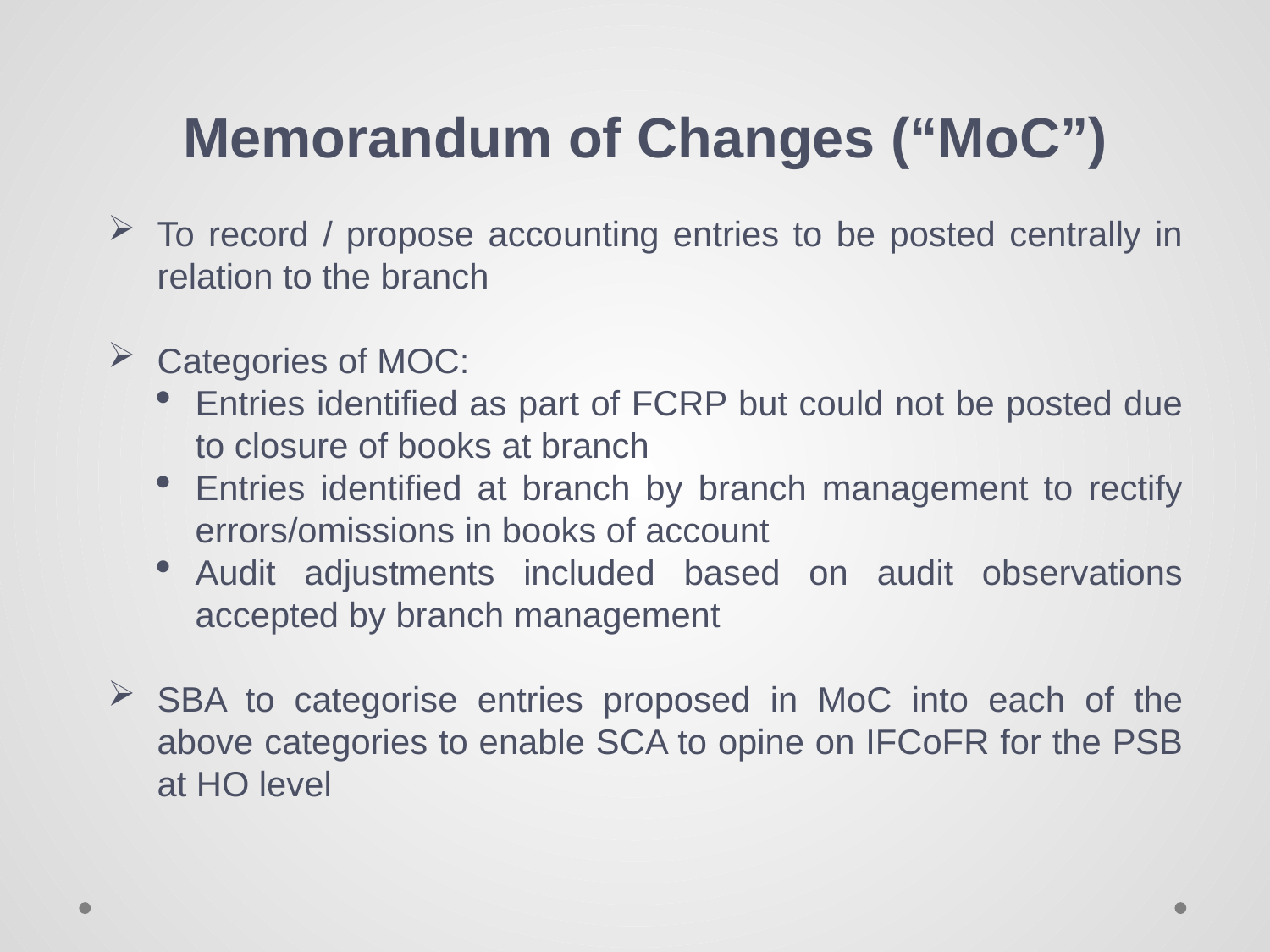

Memorandum of Changes (“MoC”)

To record / propose accounting entries to be posted centrally in relation to the branch

Categories of MOC:
Entries identified as part of FCRP but could not be posted due to closure of books at branch
Entries identified at branch by branch management to rectify errors/omissions in books of account
Audit adjustments included based on audit observations accepted by branch management

SBA to categorise entries proposed in MoC into each of the above categories to enable SCA to opine on IFCoFR for the PSB at HO level